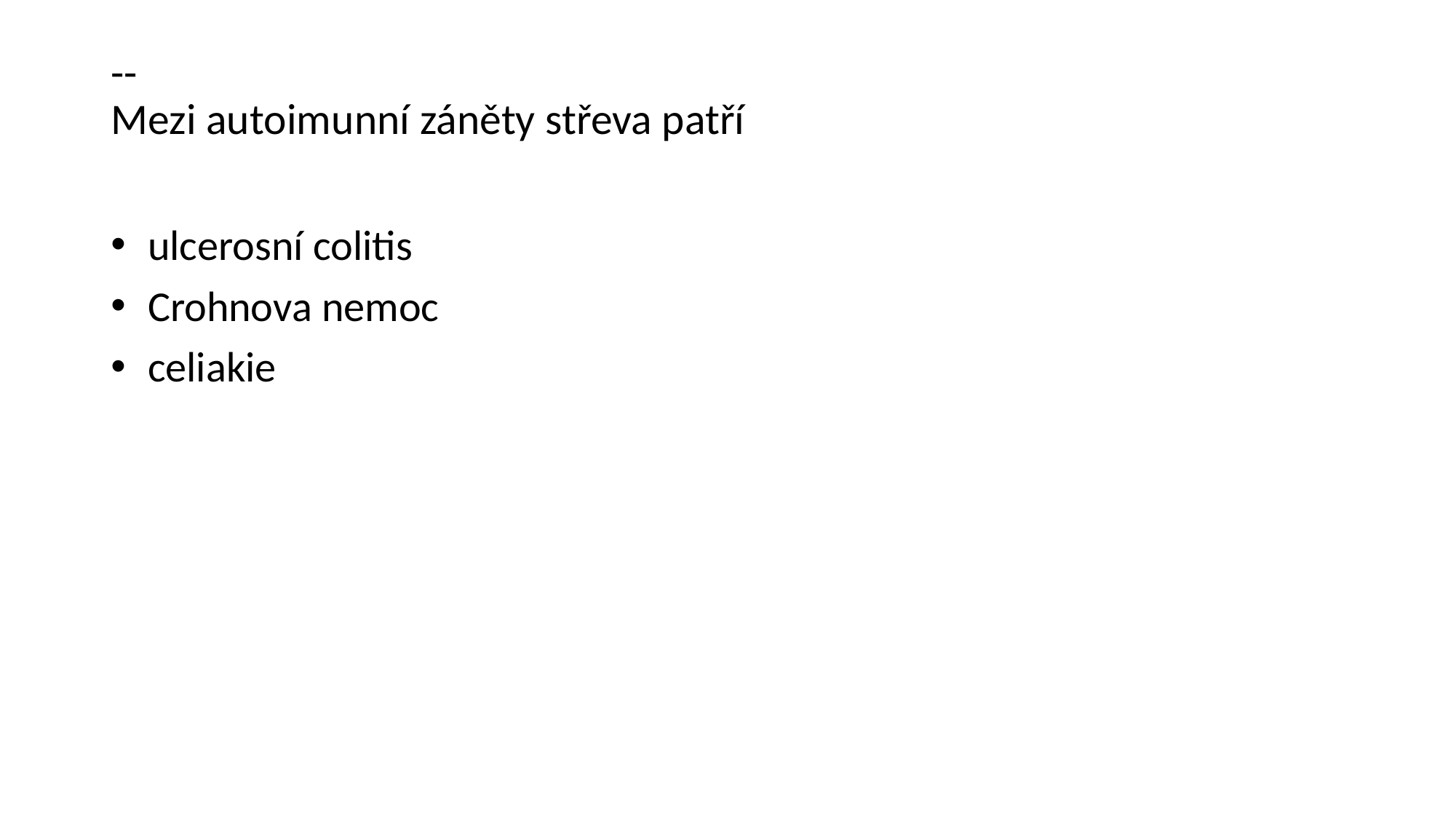

# -- Mezi autoimunní záněty střeva patří
 ulcerosní colitis
 Crohnova nemoc
 celiakie